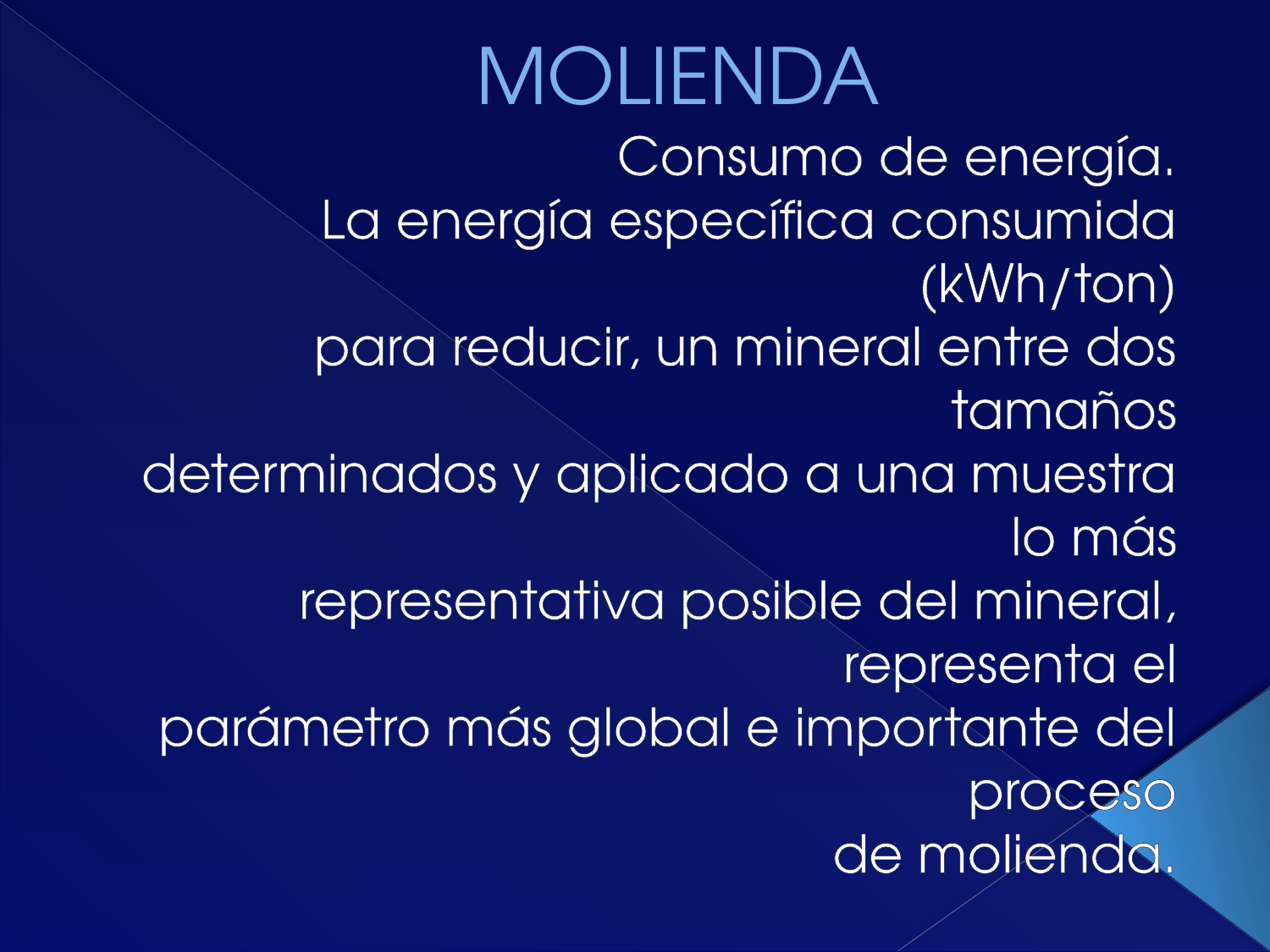

# MOLIENDA
Consumo de energía.
La energía específica consumida (kWh/ton)
para reducir, un mineral entre dos tamaños
determinados y aplicado a una muestra lo más
representativa posible del mineral, representa el
parámetro más global e importante del proceso
de molienda.